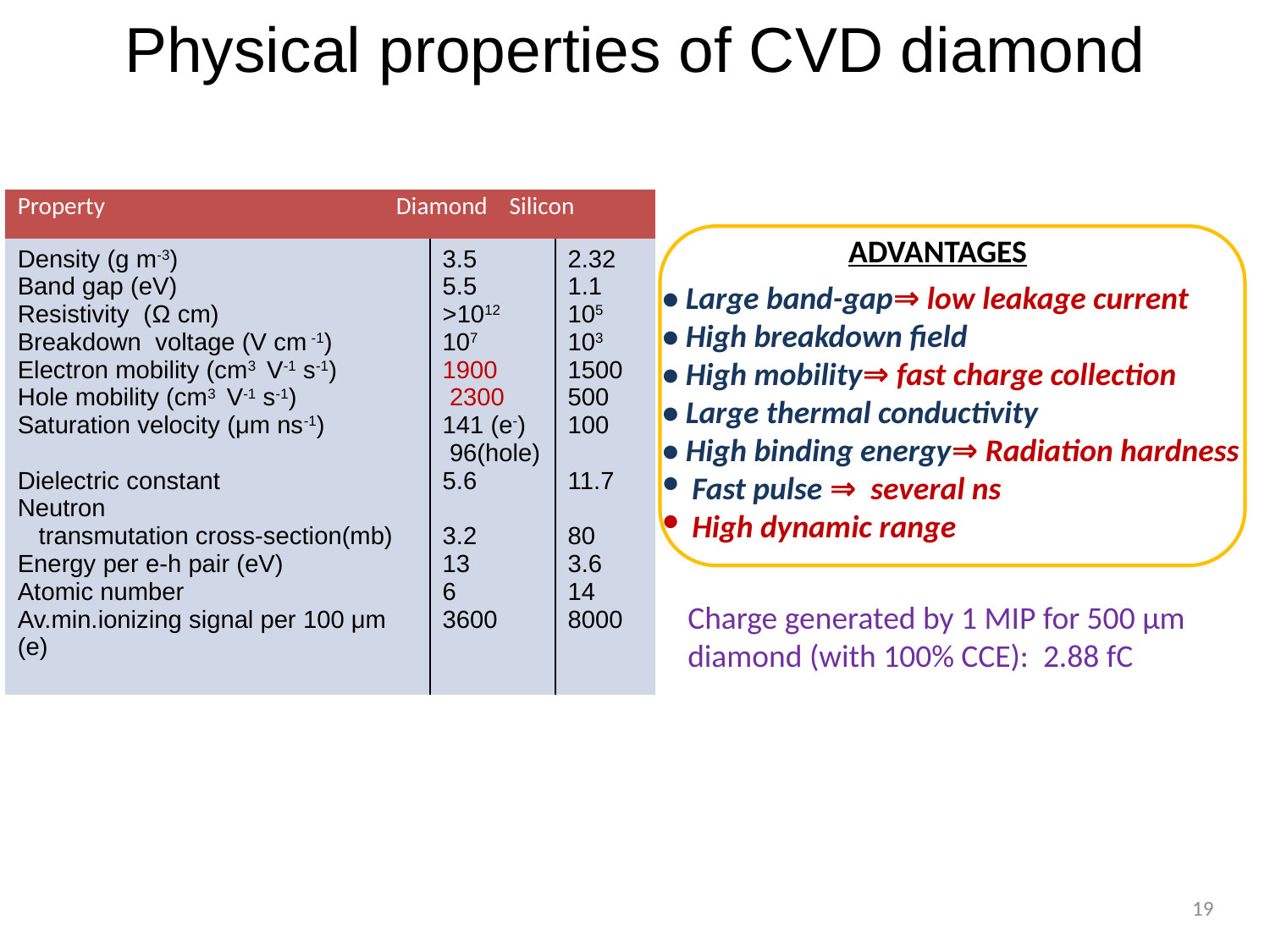

# Physical properties of CVD diamond
| Property Diamond Silicon |  |  |
| --- | --- | --- |
| Density (g m-3) Band gap (eV) Resistivity (Ω cm) Breakdown voltage (V cm -1) Electron mobility (cm3 V-1 s-1) Hole mobility (cm3 V-1 s-1) Saturation velocity (μm ns-1) Dielectric constant Neutron transmutation cross-section(mb) Energy per e-h pair (eV) Atomic number Av.min.ionizing signal per 100 μm (e) | 3.5 5.5 >1012 107 1900 2300 141 (e-) 96(hole) 5.6 3.2 13 6 3600 | 2.32 1.1 105 103 1500 500 100 11.7 80 3.6 14 8000 |
ADVANTAGES

• Large band-gap⇒ low leakage current
• High breakdown field
• High mobility⇒ fast charge collection
• Large thermal conductivity
• High binding energy⇒ Radiation hardness
 Fast pulse ⇒  several ns
 High dynamic range
Charge generated by 1 MIP for 500 µm diamond (with 100% CCE):  2.88 fC
19